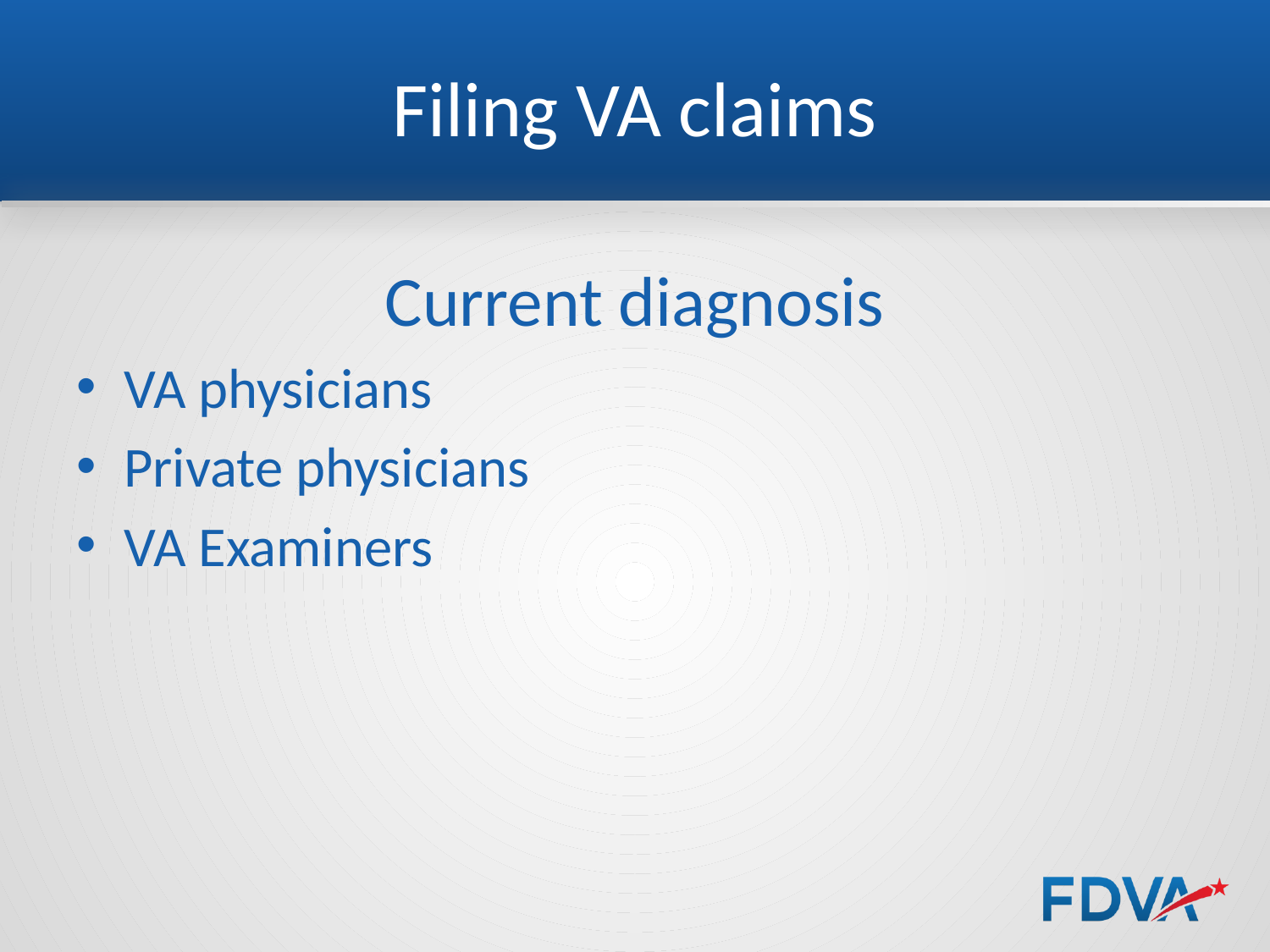

# Filing VA claims
Current diagnosis
VA physicians
Private physicians
VA Examiners